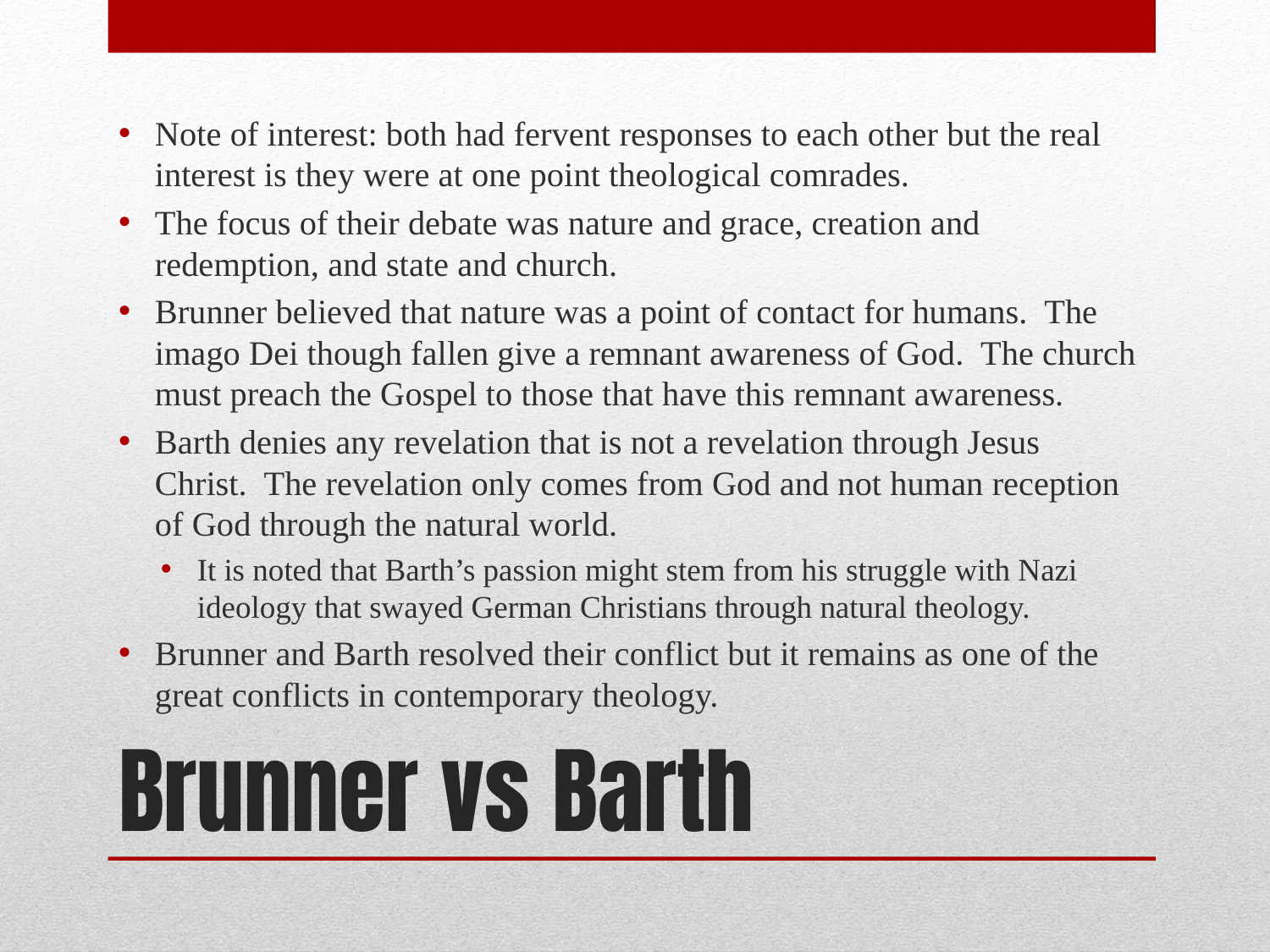

Note of interest: both had fervent responses to each other but the real interest is they were at one point theological comrades.
The focus of their debate was nature and grace, creation and redemption, and state and church.
Brunner believed that nature was a point of contact for humans.  The imago Dei though fallen give a remnant awareness of God.  The church must preach the Gospel to those that have this remnant awareness.
Barth denies any revelation that is not a revelation through Jesus Christ.  The revelation only comes from God and not human reception of God through the natural world.
It is noted that Barth’s passion might stem from his struggle with Nazi ideology that swayed German Christians through natural theology.
Brunner and Barth resolved their conflict but it remains as one of the great conflicts in contemporary theology.
# Brunner vs Barth